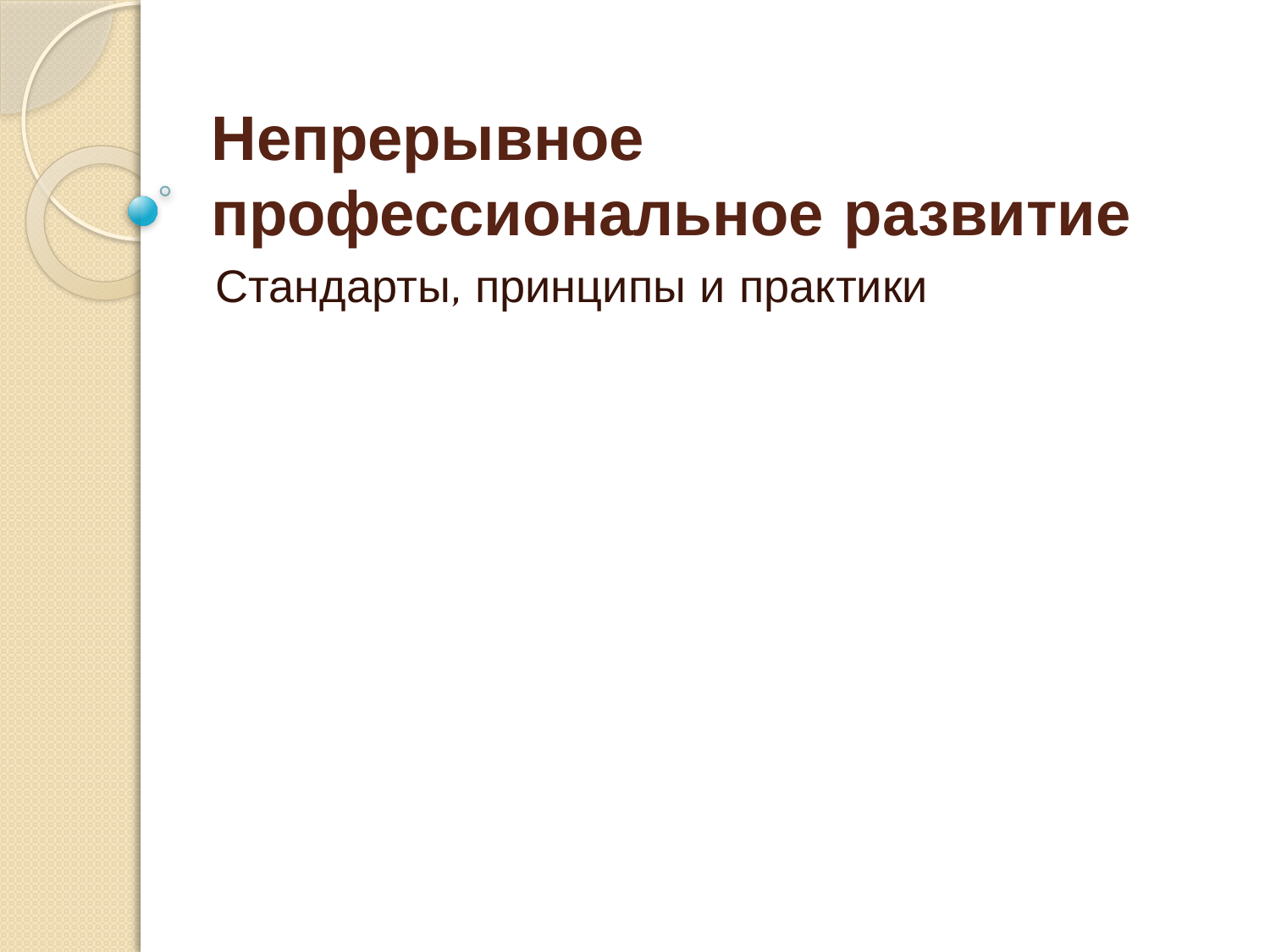

# Непрерывное профессиональное развитие
Стандарты, принципы и практики